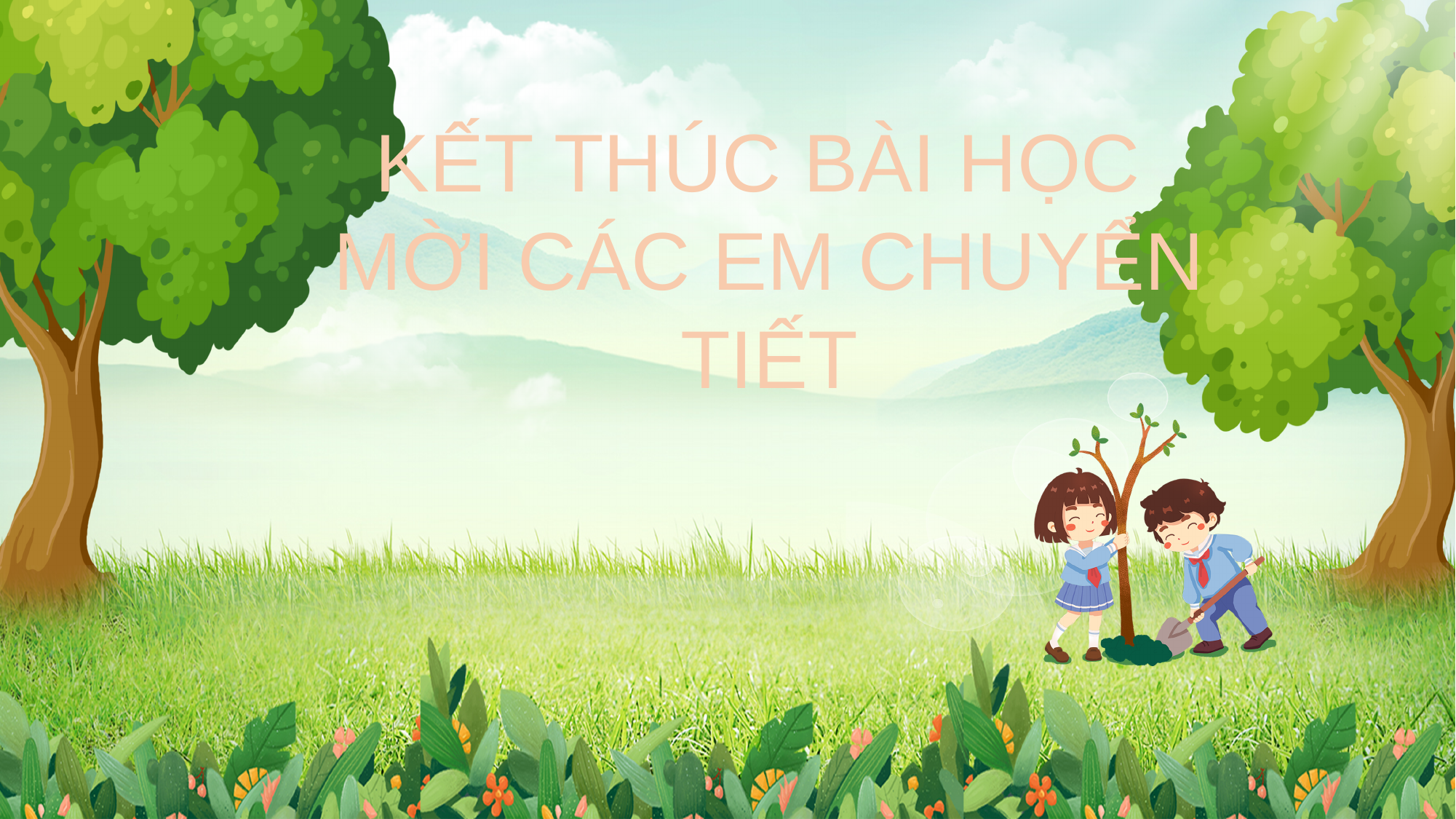

KẾT THÚC BÀI HỌC
MỜI CÁC EM CHUYỂN TIẾT